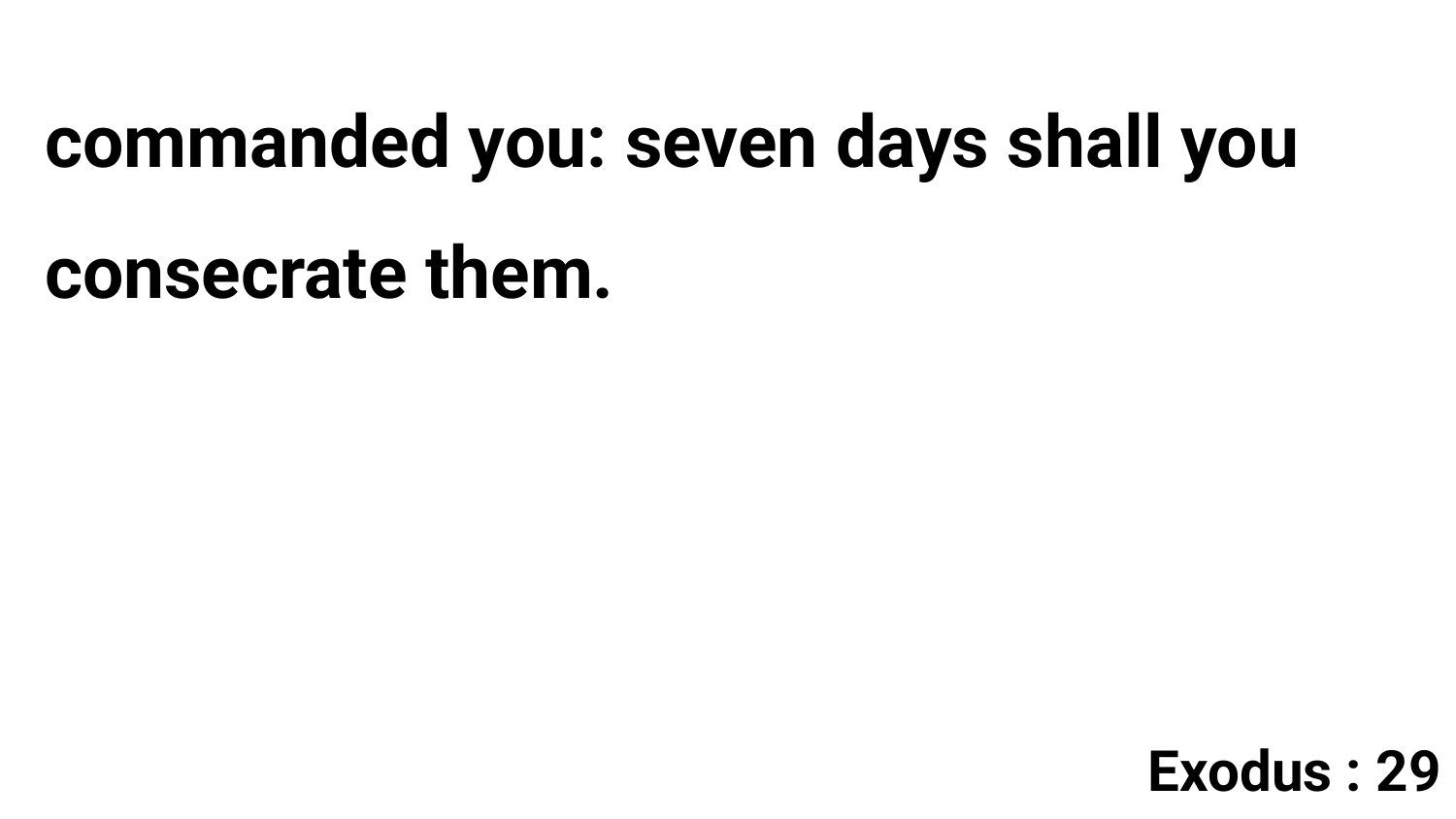

commanded you: seven days shall you consecrate them.
Exodus : 29